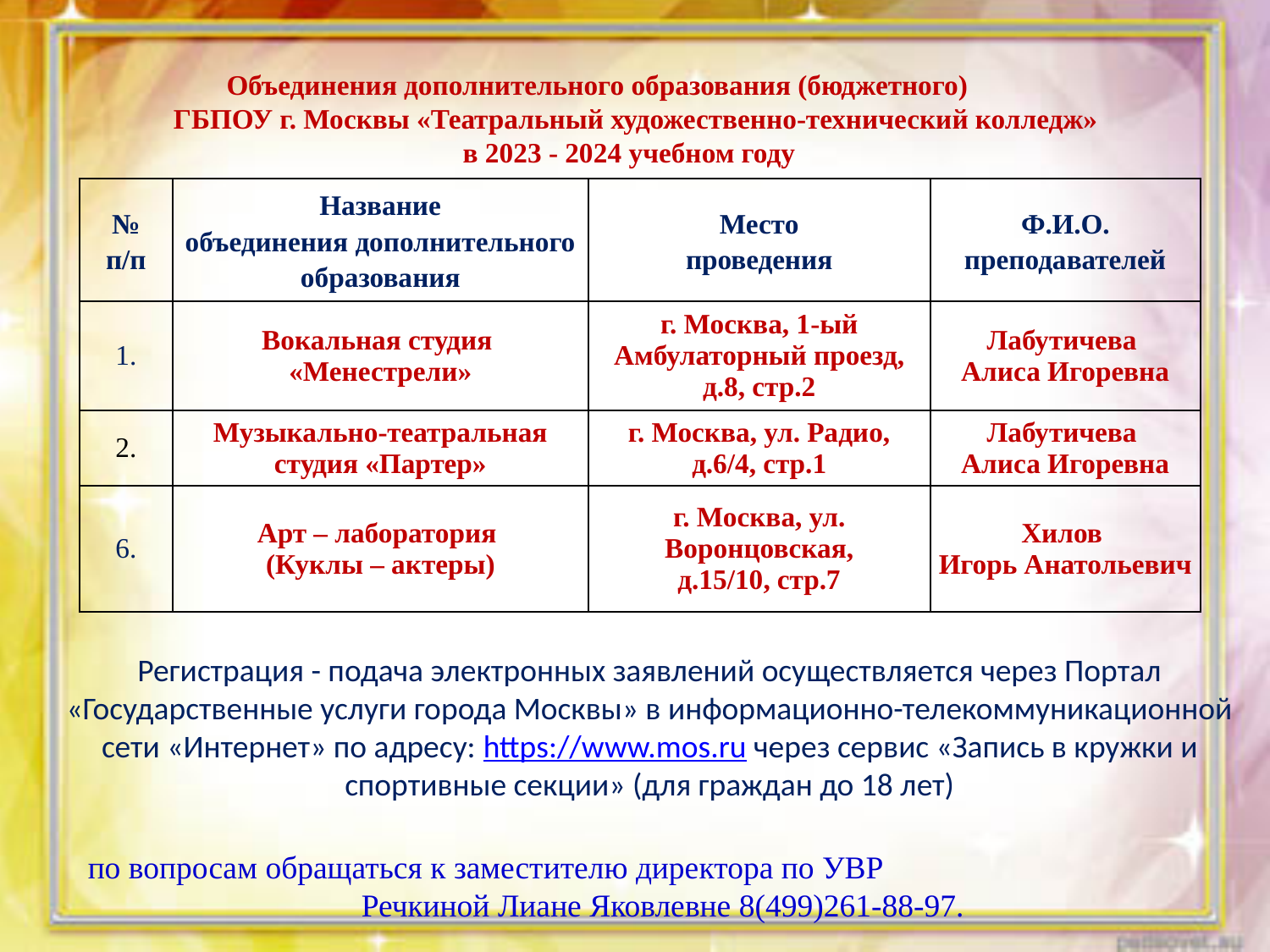

Объединения дополнительного образования (бюджетного)
  ГБПОУ г. Москвы «Театральный художественно-технический колледж»
в 2023 - 2024 учебном году
| № п/п | Название объединения дополнительного образования | Место проведения | Ф.И.О. преподавателей |
| --- | --- | --- | --- |
| 1. | Вокальная студия «Менестрели» | г. Москва, 1-ый Амбулаторный проезд, д.8, стр.2 | Лабутичева Алиса Игоревна |
| 2. | Музыкально-театральная студия «Партер» | г. Москва, ул. Радио, д.6/4, стр.1 | Лабутичева Алиса Игоревна |
| 6. | Арт – лаборатория (Куклы – актеры) | г. Москва, ул. Воронцовская, д.15/10, стр.7 | Хилов Игорь Анатольевич |
# Регистрация - подача электронных заявлений осуществляется через Портал «Государственные услуги города Москвы» в информационно-телекоммуникационной сети «Интернет» по адресу: https://www.mos.ru через сервис «Запись в кружки и спортивные секции» (для граждан до 18 лет)
по вопросам обращаться к заместителю директора по УВР                                             Речкиной Лиане Яковлевне 8(499)261-88-97.